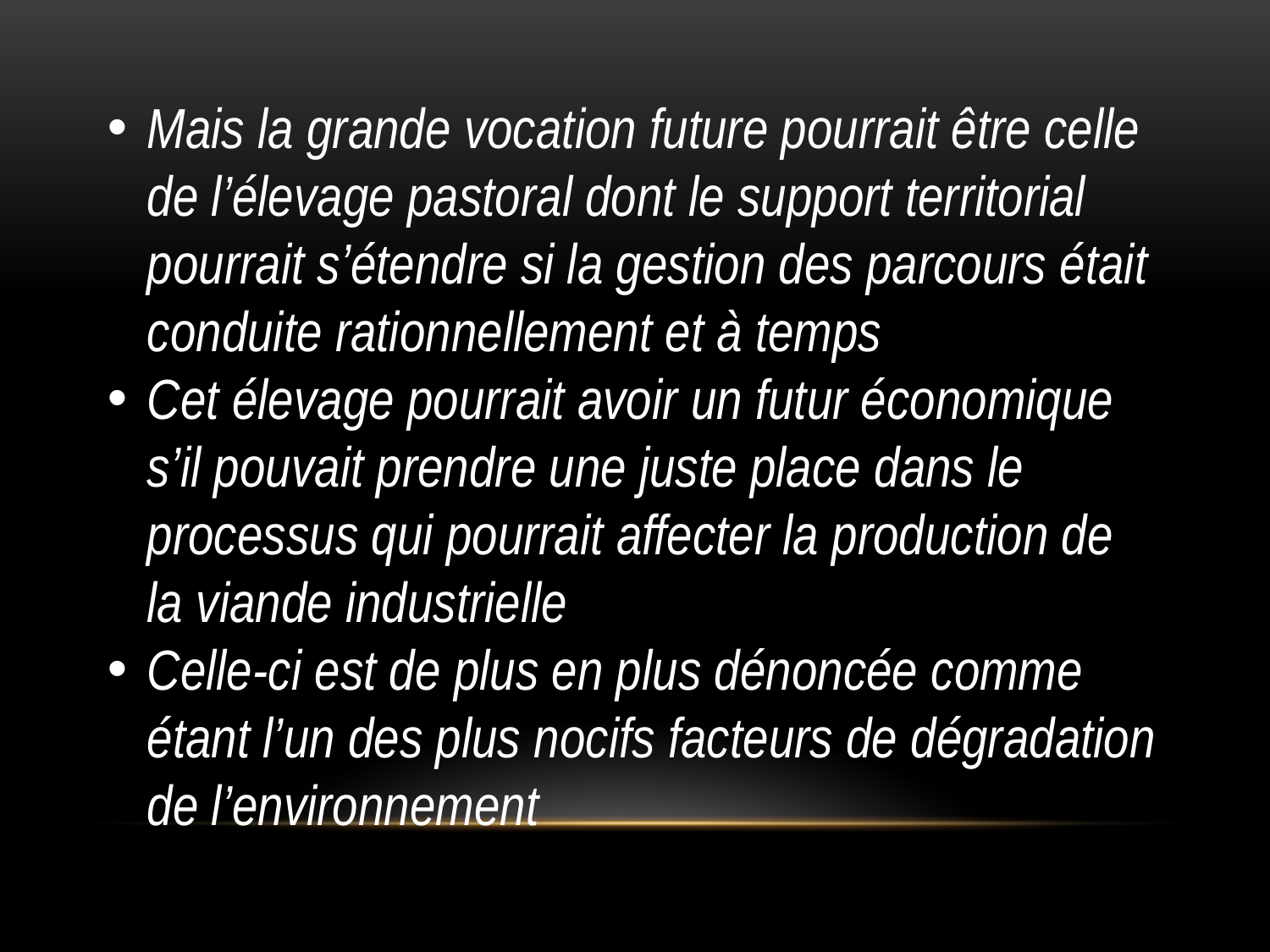

Mais la grande vocation future pourrait être celle de l’élevage pastoral dont le support territorial pourrait s’étendre si la gestion des parcours était conduite rationnellement et à temps
Cet élevage pourrait avoir un futur économique s’il pouvait prendre une juste place dans le processus qui pourrait affecter la production de la viande industrielle
Celle-ci est de plus en plus dénoncée comme étant l’un des plus nocifs facteurs de dégradation de l’environnement